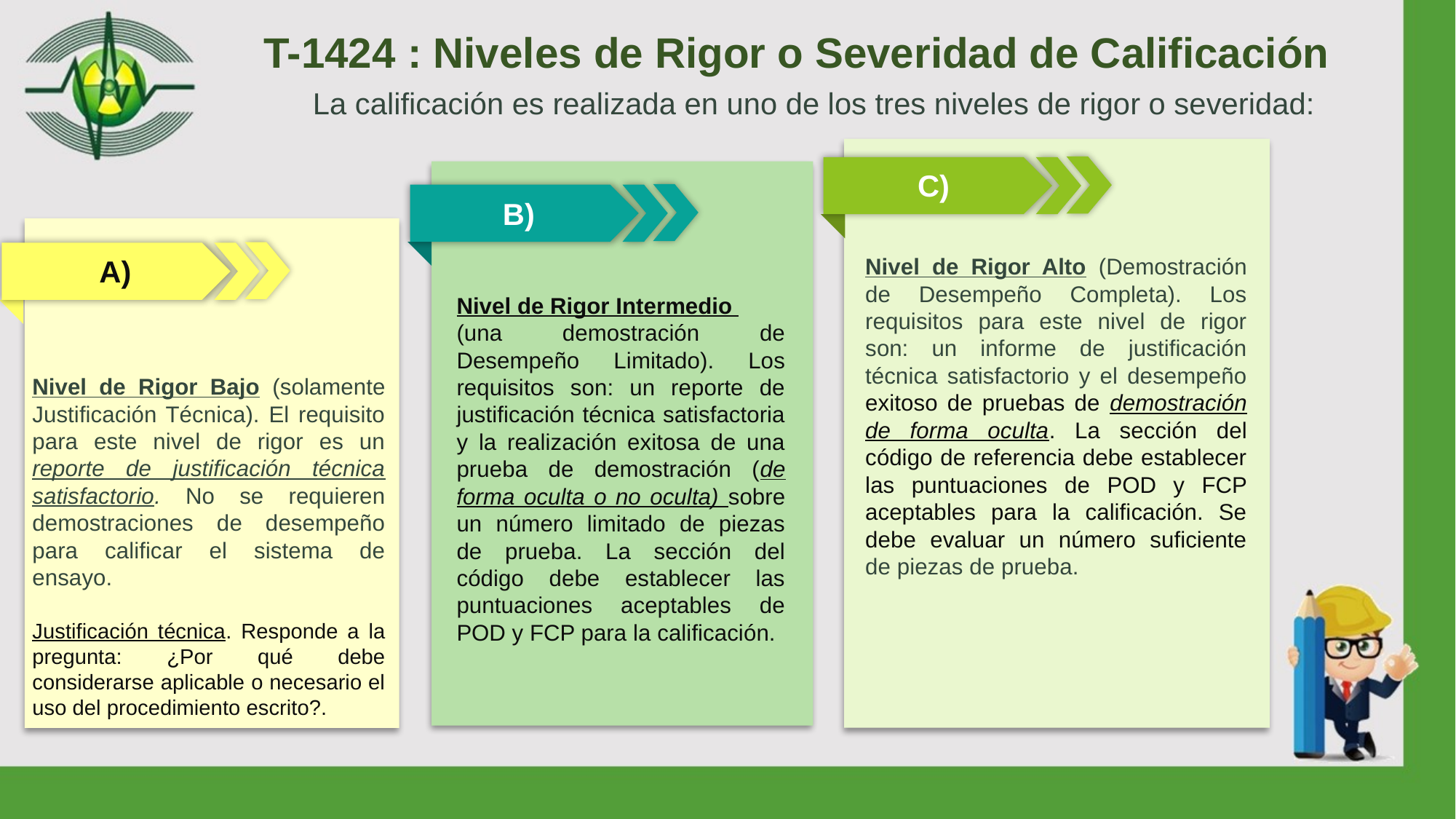

T-1424 : Niveles de Rigor o Severidad de Calificación
La calificación es realizada en uno de los tres niveles de rigor o severidad:

C)

B)

A)
Nivel de Rigor Alto (Demostración de Desempeño Completa). Los requisitos para este nivel de rigor son: un informe de justificación técnica satisfactorio y el desempeño exitoso de pruebas de demostración de forma oculta. La sección del código de referencia debe establecer las puntuaciones de POD y FCP aceptables para la calificación. Se debe evaluar un número suficiente de piezas de prueba.
Nivel de Rigor Intermedio
(una demostración de Desempeño Limitado). Los requisitos son: un reporte de justificación técnica satisfactoria y la realización exitosa de una prueba de demostración (de forma oculta o no oculta) sobre un número limitado de piezas de prueba. La sección del código debe establecer las puntuaciones aceptables de POD y FCP para la calificación.
Nivel de Rigor Bajo (solamente Justificación Técnica). El requisito para este nivel de rigor es un reporte de justificación técnica satisfactorio. No se requieren demostraciones de desempeño para calificar el sistema de ensayo.

Justificación técnica. Responde a la pregunta: ¿Por qué debe considerarse aplicable o necesario el uso del procedimiento escrito?.